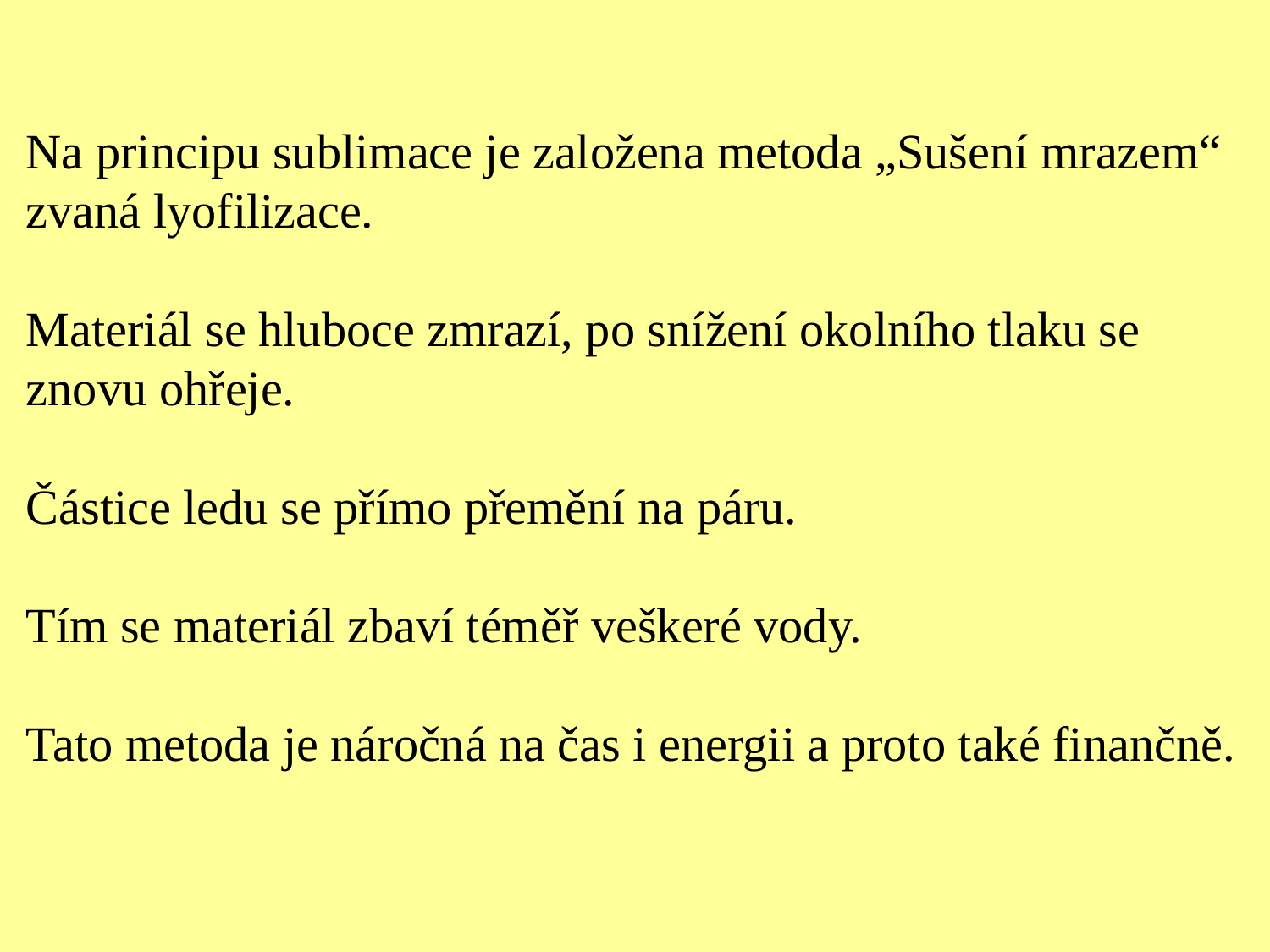

Na principu sublimace je založena metoda „Sušení mrazem“ zvaná lyofilizace.

Materiál se hluboce zmrazí, po snížení okolního tlaku se znovu ohřeje.

Částice ledu se přímo přemění na páru.

Tím se materiál zbaví téměř veškeré vody.

Tato metoda je náročná na čas i energii a proto také finančně.